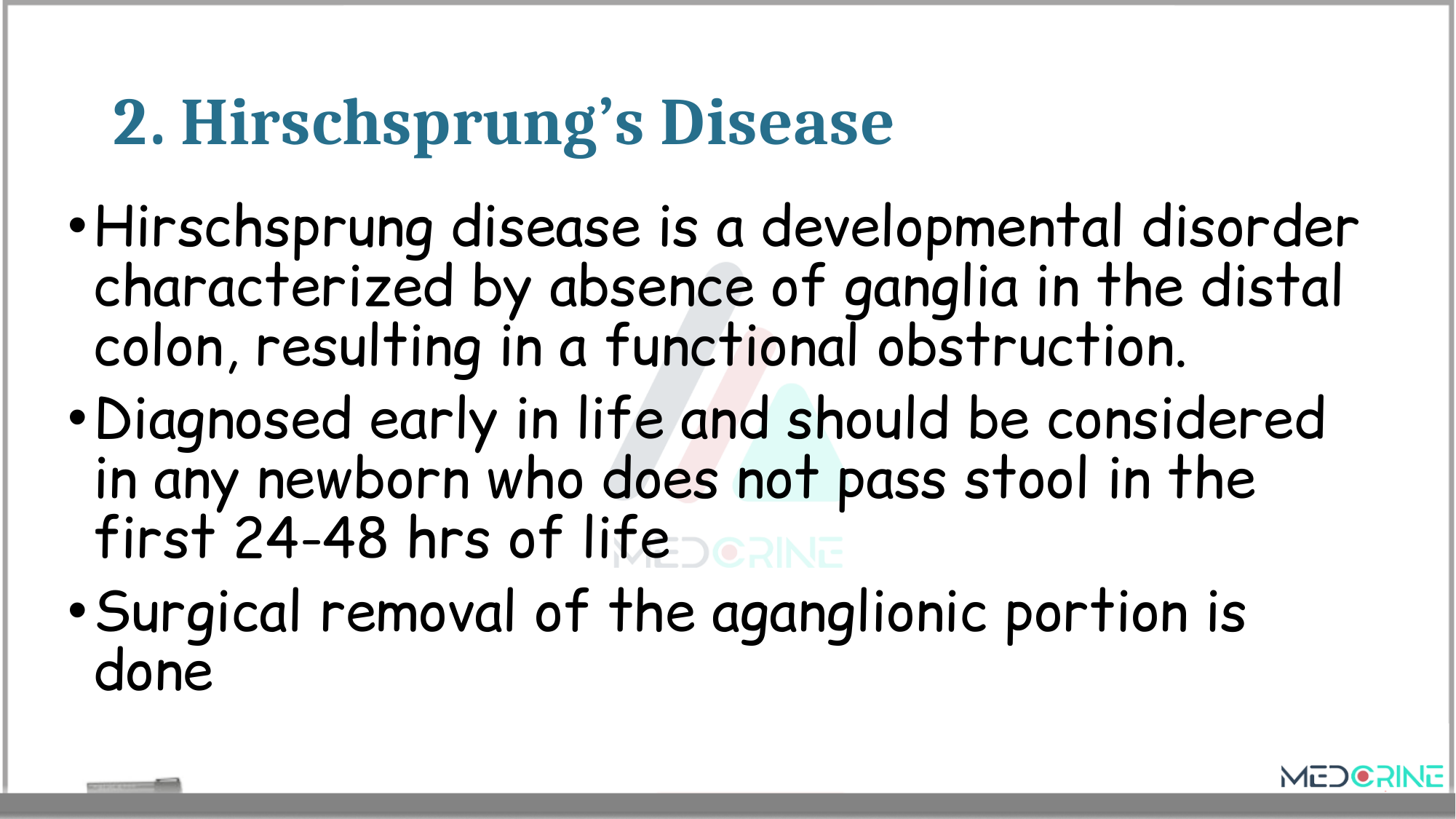

# 2. Hirschsprung’s Disease
Hirschsprung disease is a developmental disorder characterized by absence of ganglia in the distal colon, resulting in a functional obstruction.
Diagnosed early in life and should be considered in any newborn who does not pass stool in the first 24-48 hrs of life
Surgical removal of the aganglionic portion is done